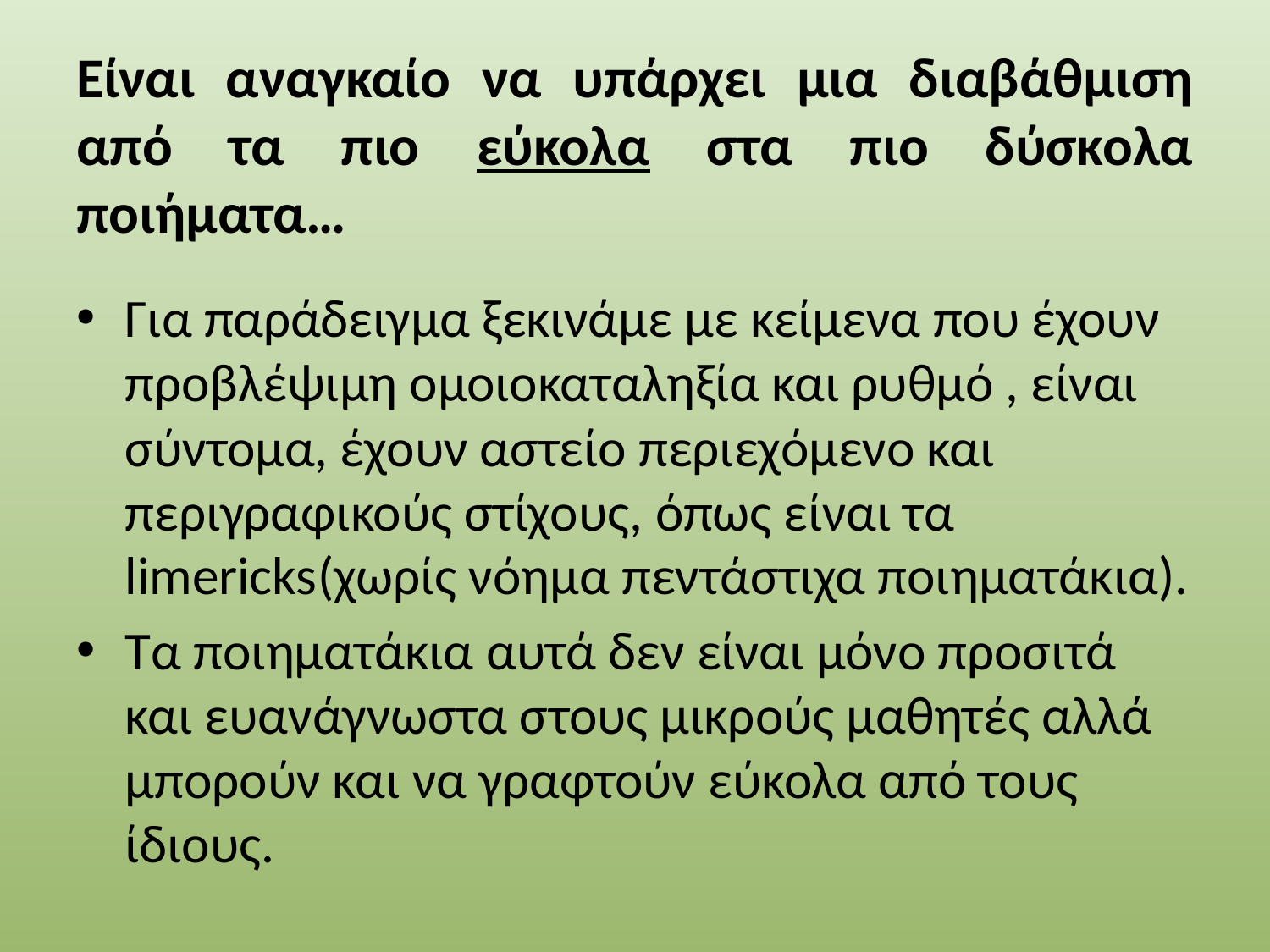

# Είναι αναγκαίο να υπάρχει μια διαβάθμιση από τα πιο εύκολα στα πιο δύσκολα ποιήματα…
Για παράδειγμα ξεκινάμε με κείμενα που έχουν προβλέψιμη ομοιοκαταληξία και ρυθμό , είναι σύντομα, έχουν αστείο περιεχόμενο και περιγραφικούς στίχους, όπως είναι τα limericks(χωρίς νόημα πεντάστιχα ποιηματάκια).
Τα ποιηματάκια αυτά δεν είναι μόνο προσιτά και ευανάγνωστα στους μικρούς μαθητές αλλά μπορούν και να γραφτούν εύκολα από τους ίδιους.